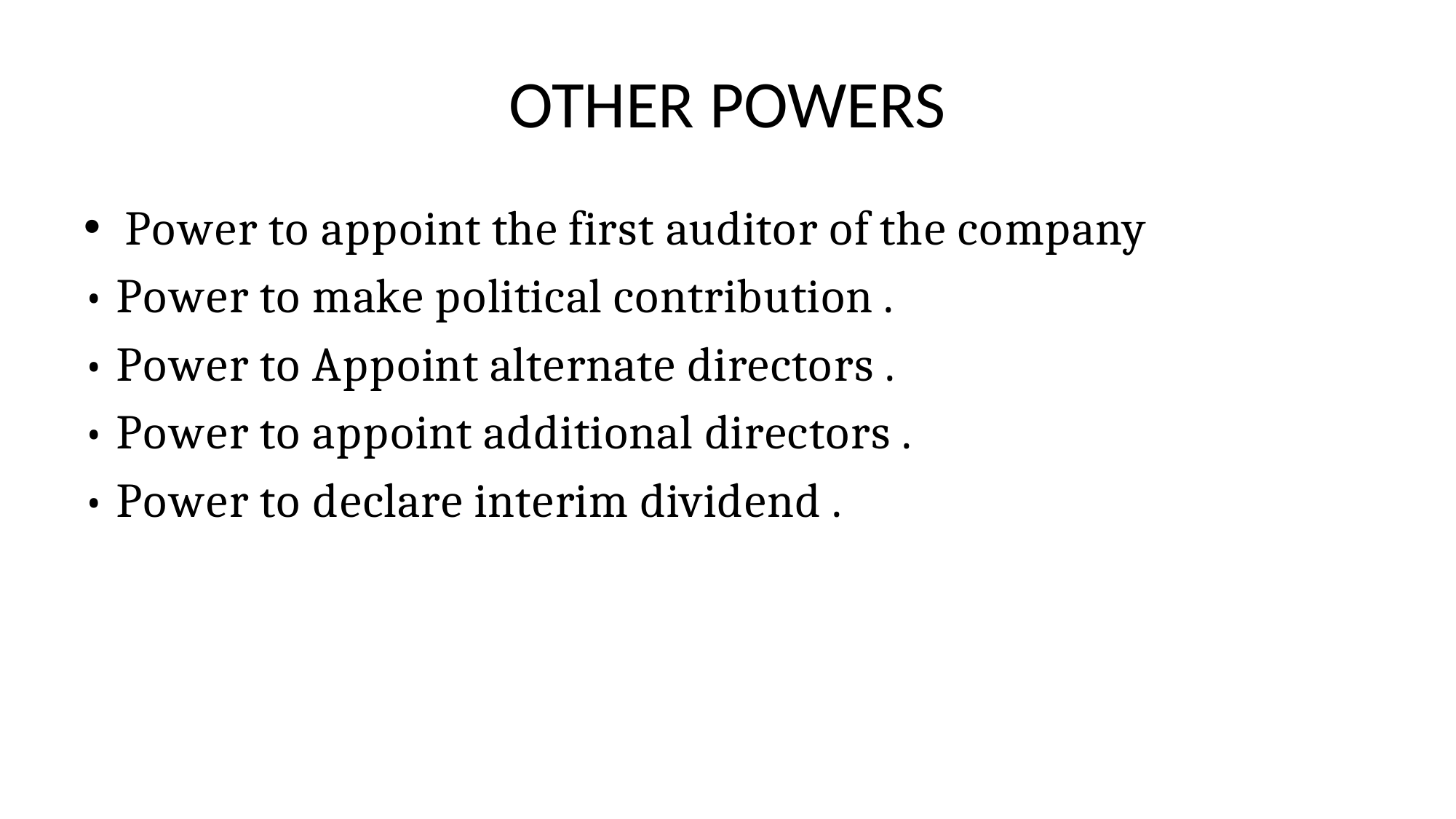

# OTHER POWERS
Power to appoint the first auditor of the company
• Power to make political contribution .
• Power to Appoint alternate directors .
• Power to appoint additional directors .
• Power to declare interim dividend .